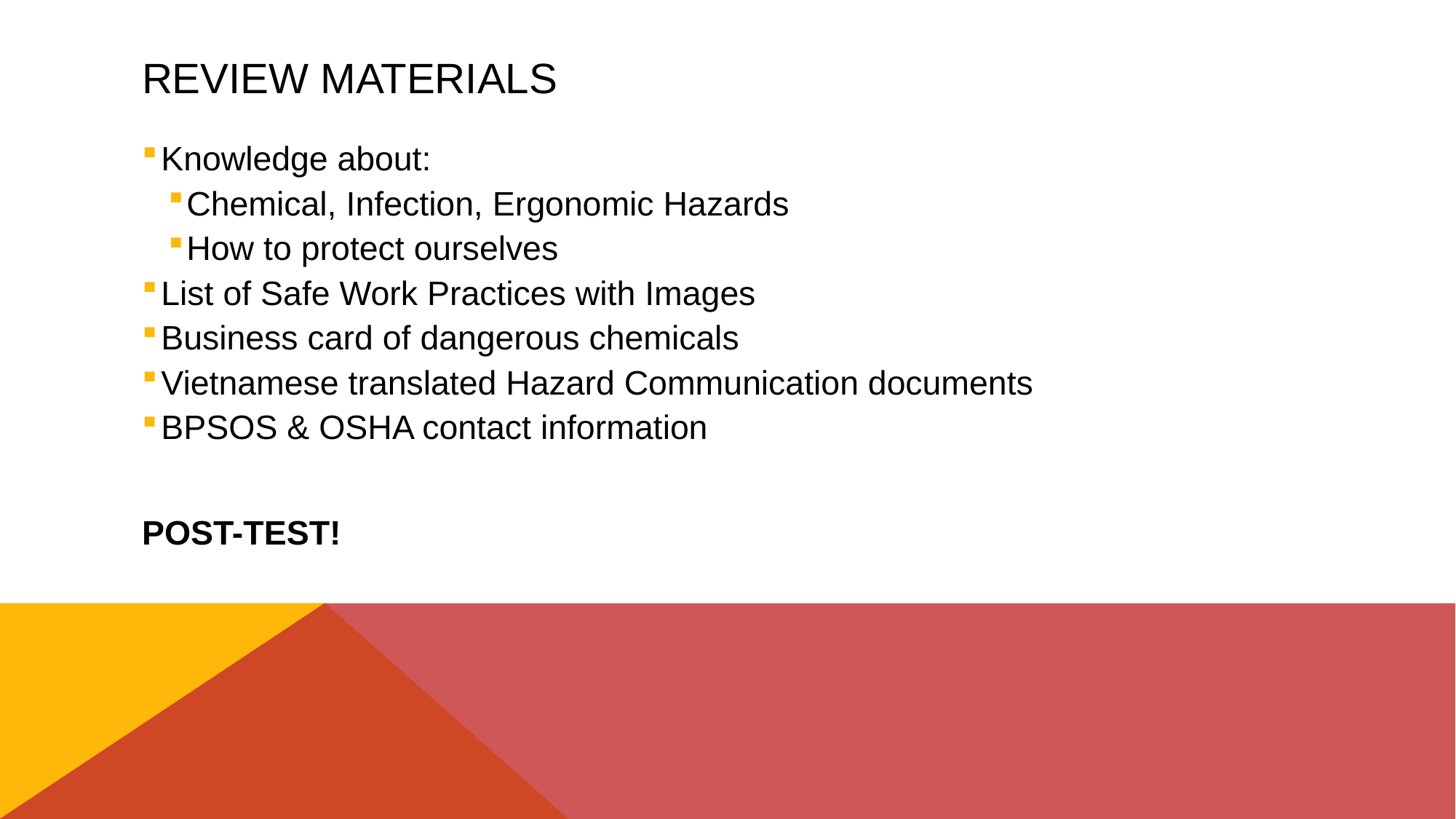

# Review Materials
Knowledge about:
Chemical, Infection, Ergonomic Hazards
How to protect ourselves
List of Safe Work Practices with Images
Business card of dangerous chemicals
Vietnamese translated Hazard Communication documents
BPSOS & OSHA contact information

POST-TEST!